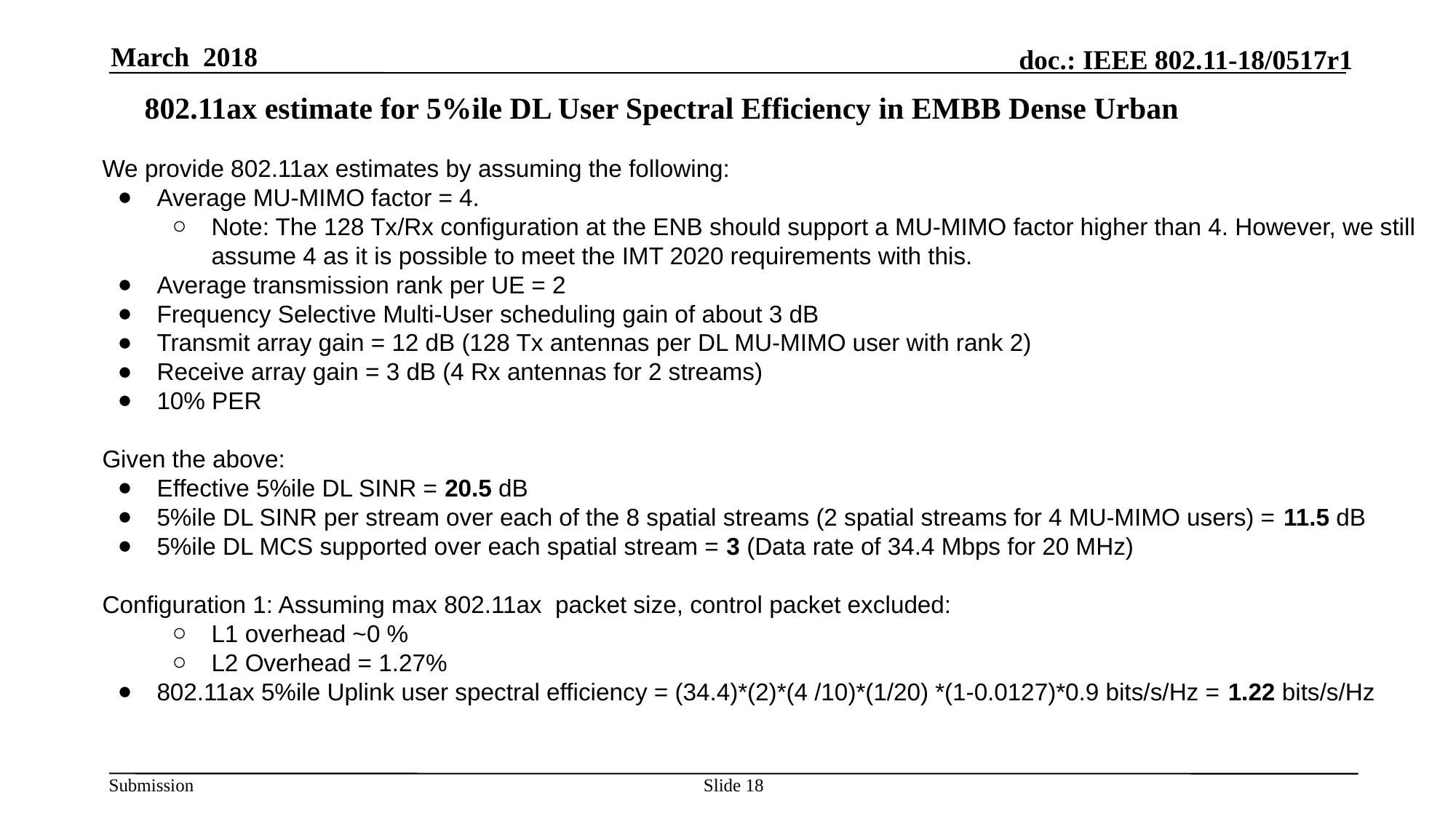

March  2018
# 802.11ax estimate for 5%ile DL User Spectral Efficiency in EMBB Dense Urban
We provide 802.11ax estimates by assuming the following:
Average MU-MIMO factor = 4.
Note: The 128 Tx/Rx configuration at the ENB should support a MU-MIMO factor higher than 4. However, we still assume 4 as it is possible to meet the IMT 2020 requirements with this.
Average transmission rank per UE = 2
Frequency Selective Multi-User scheduling gain of about 3 dB
Transmit array gain = 12 dB (128 Tx antennas per DL MU-MIMO user with rank 2)
Receive array gain = 3 dB (4 Rx antennas for 2 streams)
10% PER

Given the above:
Effective 5%ile DL SINR = 20.5 dB
5%ile DL SINR per stream over each of the 8 spatial streams (2 spatial streams for 4 MU-MIMO users) = 11.5 dB
5%ile DL MCS supported over each spatial stream = 3 (Data rate of 34.4 Mbps for 20 MHz)

Configuration 1: Assuming max 802.11ax  packet size, control packet excluded:
L1 overhead ~0 %
L2 Overhead = 1.27%
802.11ax 5%ile Uplink user spectral efficiency = (34.4)*(2)*(4 /10)*(1/20) *(1-0.0127)*0.9 bits/s/Hz = 1.22 bits/s/Hz

Slide 18